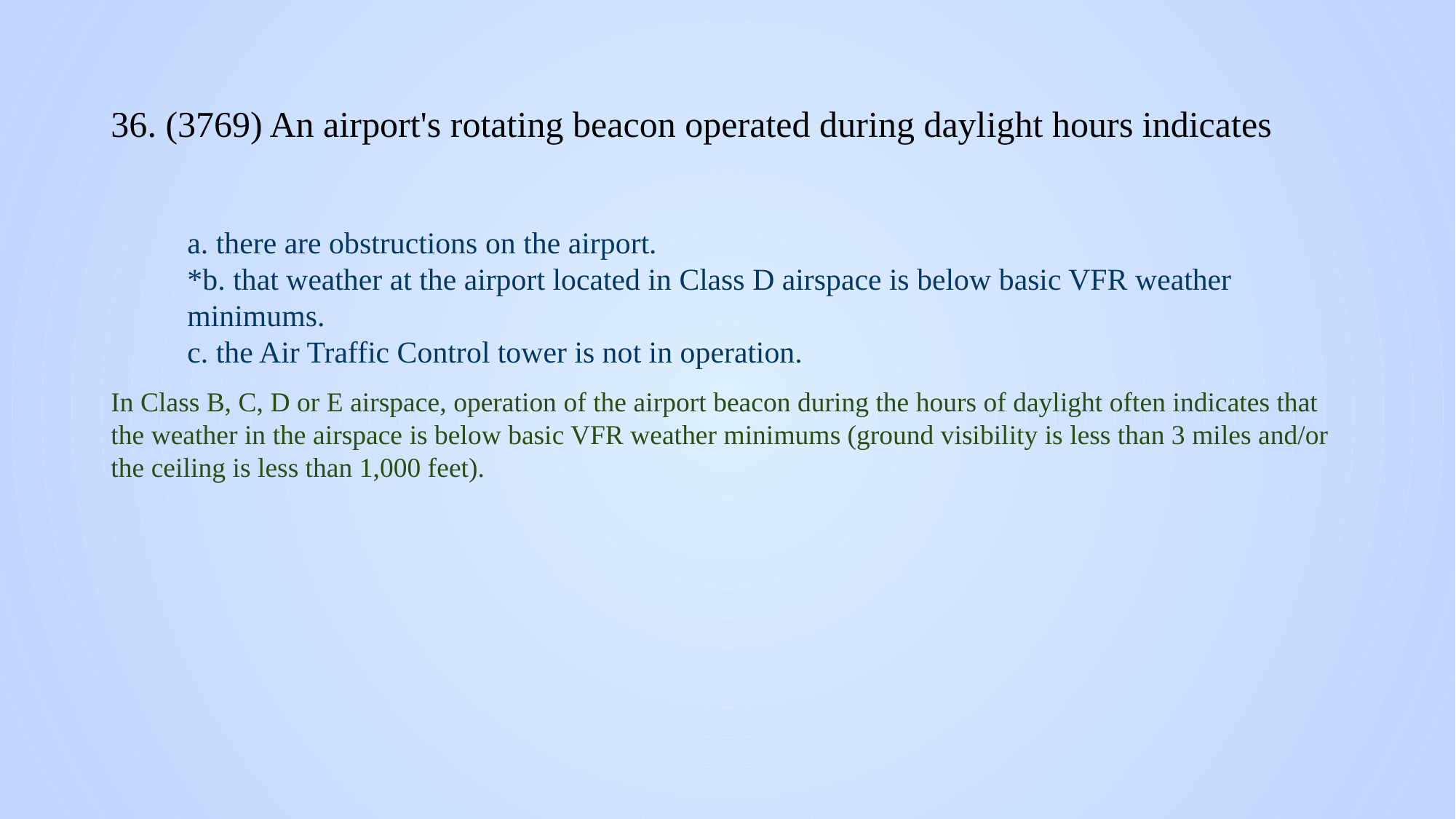

# 36. (3769) An airport's rotating beacon operated during daylight hours indicates
a. there are obstructions on the airport.
*b. that weather at the airport located in Class D airspace is below basic VFR weather minimums.
c. the Air Traffic Control tower is not in operation.
In Class B, C, D or E airspace, operation of the airport beacon during the hours of daylight often indicates that the weather in the airspace is below basic VFR weather minimums (ground visibility is less than 3 miles and/or the ceiling is less than 1,000 feet).